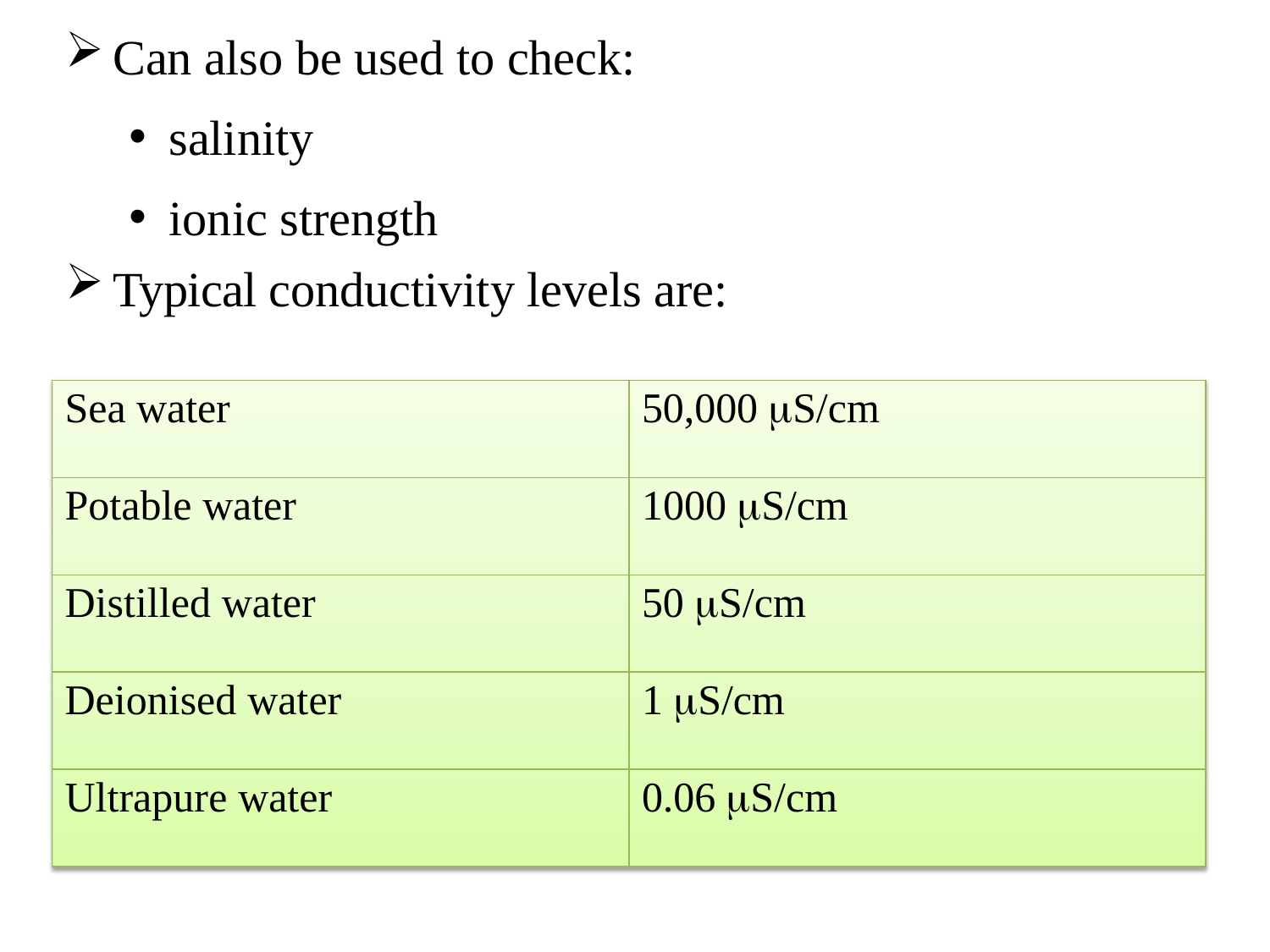

Can also be used to check:
salinity
ionic strength
Typical conductivity levels are:

| Sea water | 50,000 μS/cm |
| --- | --- |
| Potable water | 1000 μS/cm |
| Distilled water | 50 μS/cm |
| Deionised water | 1 μS/cm |
| Ultrapure water | 0.06 μS/cm |